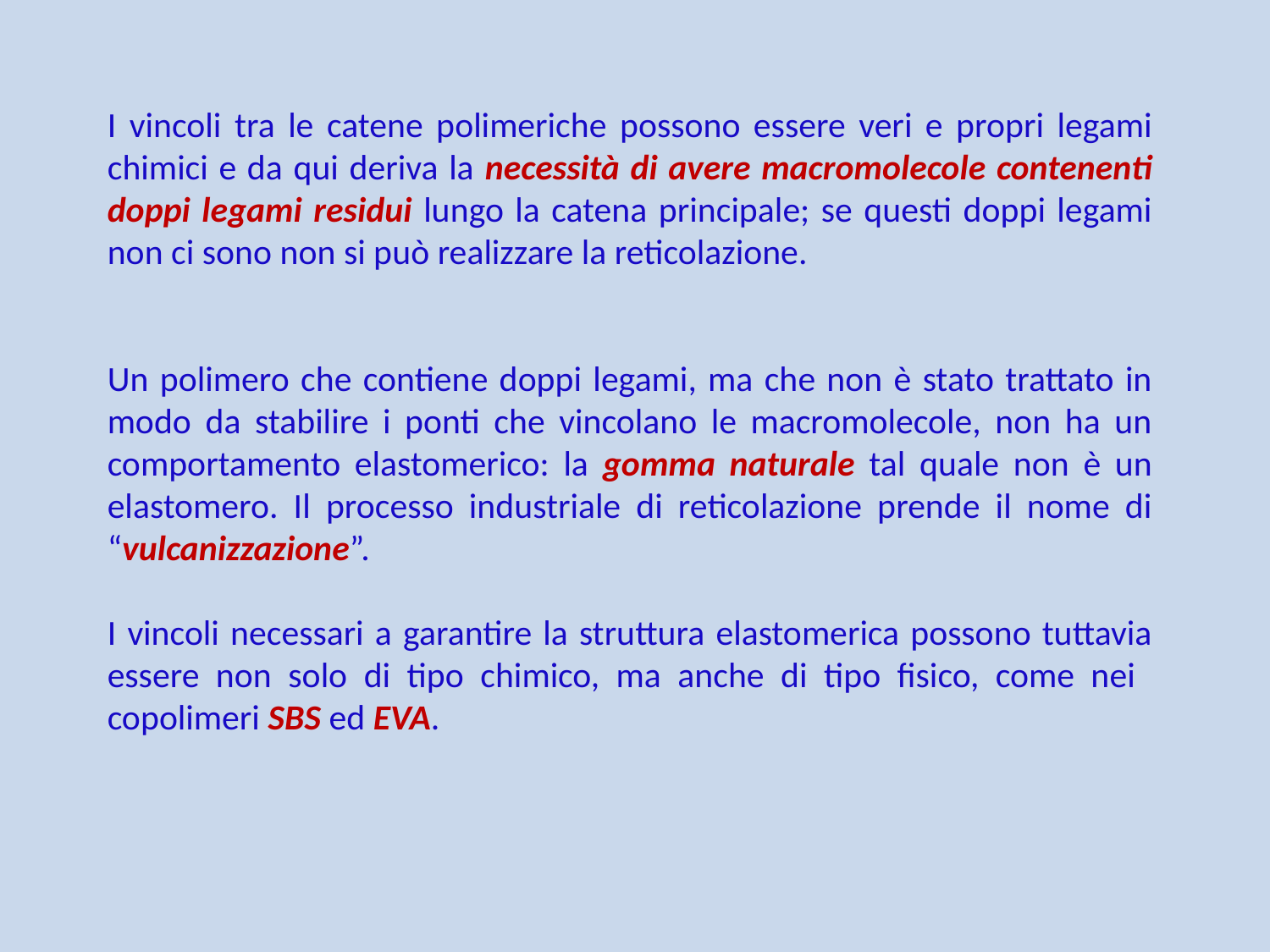

I vincoli tra le catene polimeriche possono essere veri e propri legami chimici e da qui deriva la necessità di avere macromolecole contenenti doppi legami residui lungo la catena principale; se questi doppi legami non ci sono non si può realizzare la reticolazione.

Un polimero che contiene doppi legami, ma che non è stato trattato in modo da stabilire i ponti che vincolano le macromolecole, non ha un comportamento elastomerico: la gomma naturale tal quale non è un elastomero. Il processo industriale di reticolazione prende il nome di “vulcanizzazione”.

I vincoli necessari a garantire la struttura elastomerica possono tuttavia essere non solo di tipo chimico, ma anche di tipo fisico, come nei  copolimeri SBS ed EVA.